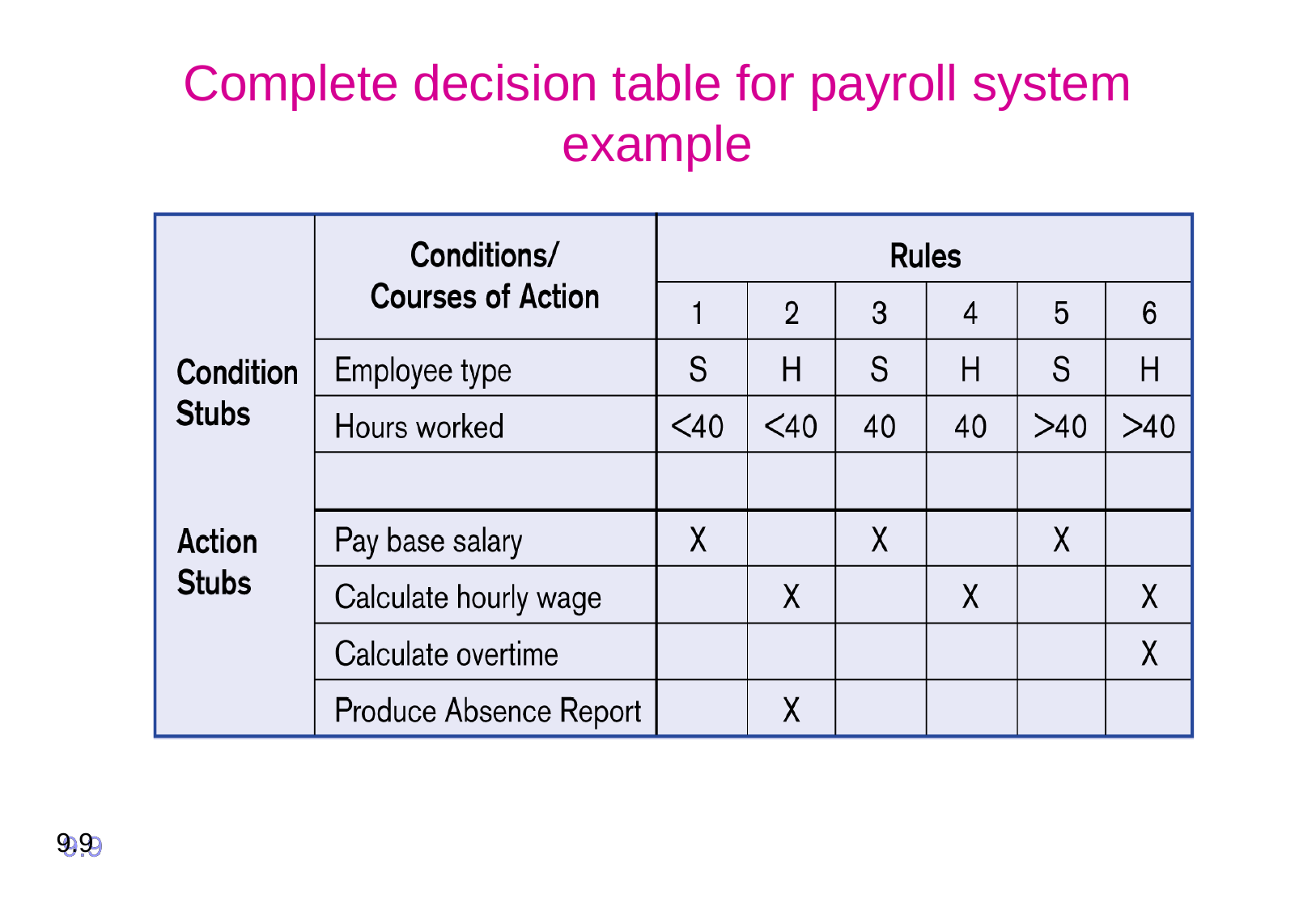

# Complete decision table for payroll system
example

9.9